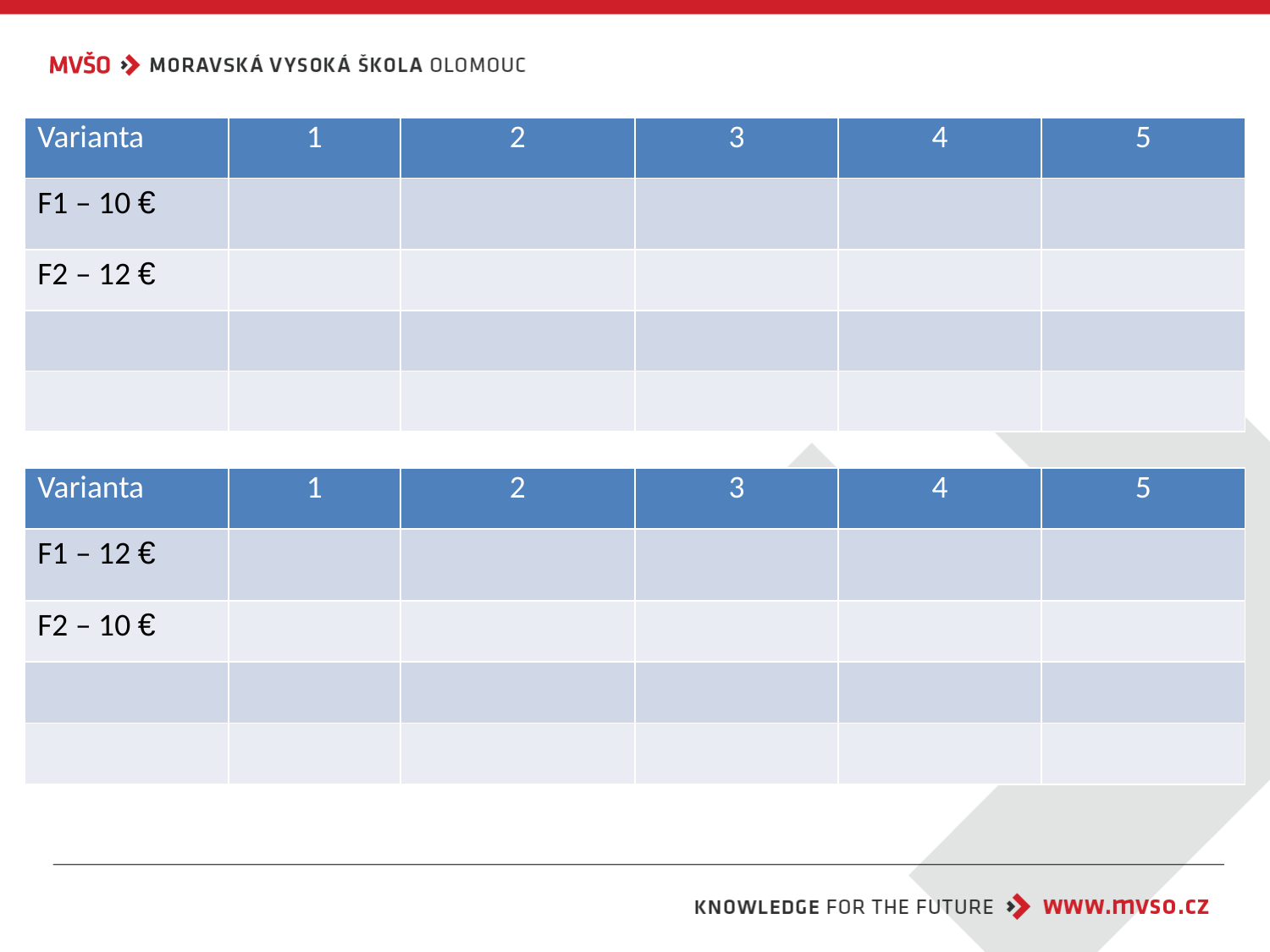

| Varianta | 1 | 2 | 3 | 4 | 5 |
| --- | --- | --- | --- | --- | --- |
| F1 – 10 € |  |  |  |  |  |
| F2 – 12 € |  |  |  |  |  |
|  |  |  |  |  |  |
|  |  |  |  |  |  |
| Varianta | 1 | 2 | 3 | 4 | 5 |
| --- | --- | --- | --- | --- | --- |
| F1 – 12 € |  |  |  |  |  |
| F2 – 10 € |  |  |  |  |  |
|  |  |  |  |  |  |
|  |  |  |  |  |  |